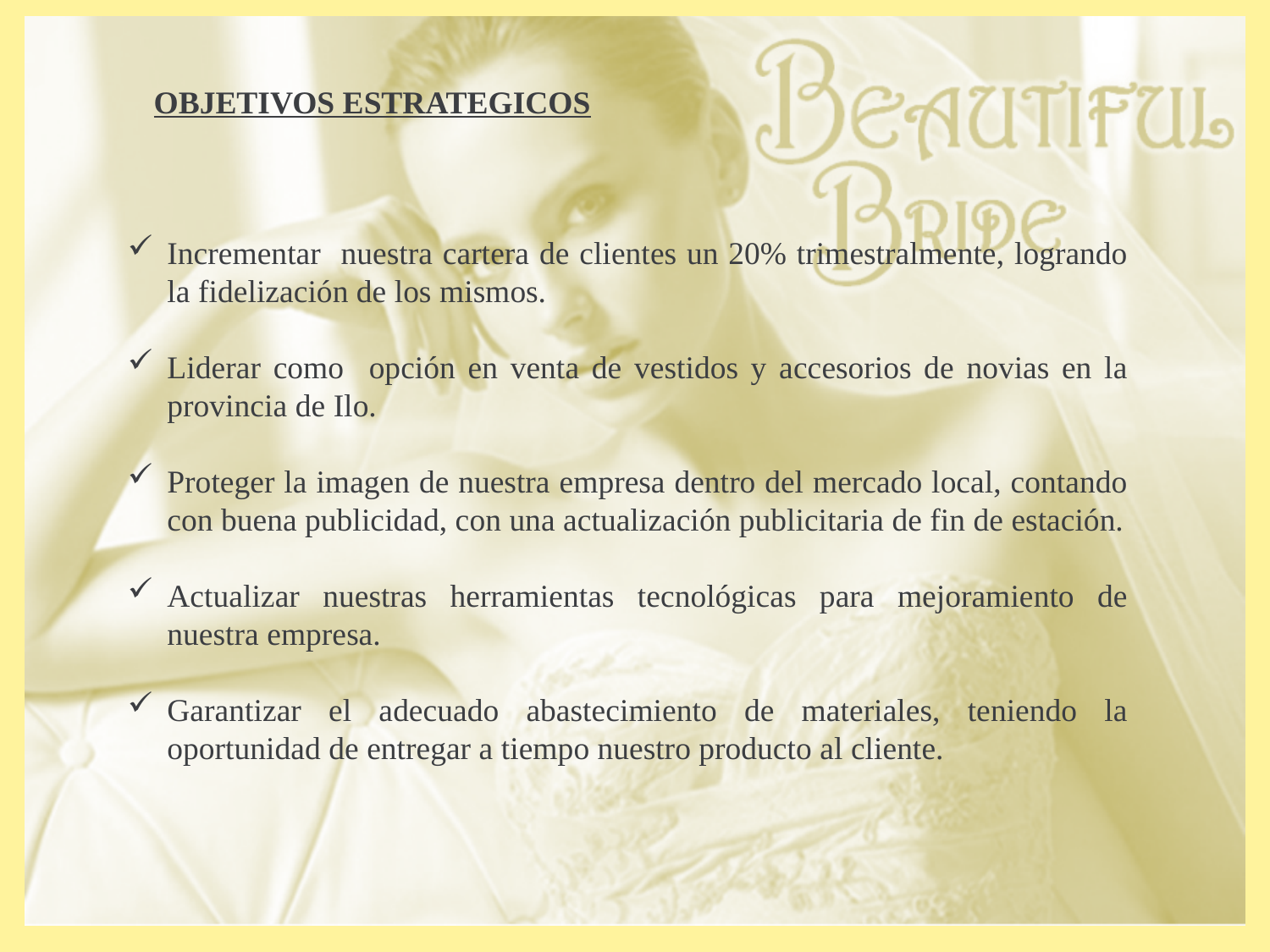

OBJETIVOS ESTRATEGICOS
Incrementar  nuestra cartera de clientes un 20% trimestralmente, logrando la fidelización de los mismos.

Liderar como  opción en venta de vestidos y accesorios de novias en la provincia de Ilo.

Proteger la imagen de nuestra empresa dentro del mercado local, contando con buena publicidad, con una actualización publicitaria de fin de estación.

Actualizar nuestras herramientas tecnológicas para mejoramiento de nuestra empresa.

Garantizar el adecuado abastecimiento de materiales, teniendo la oportunidad de entregar a tiempo nuestro producto al cliente.